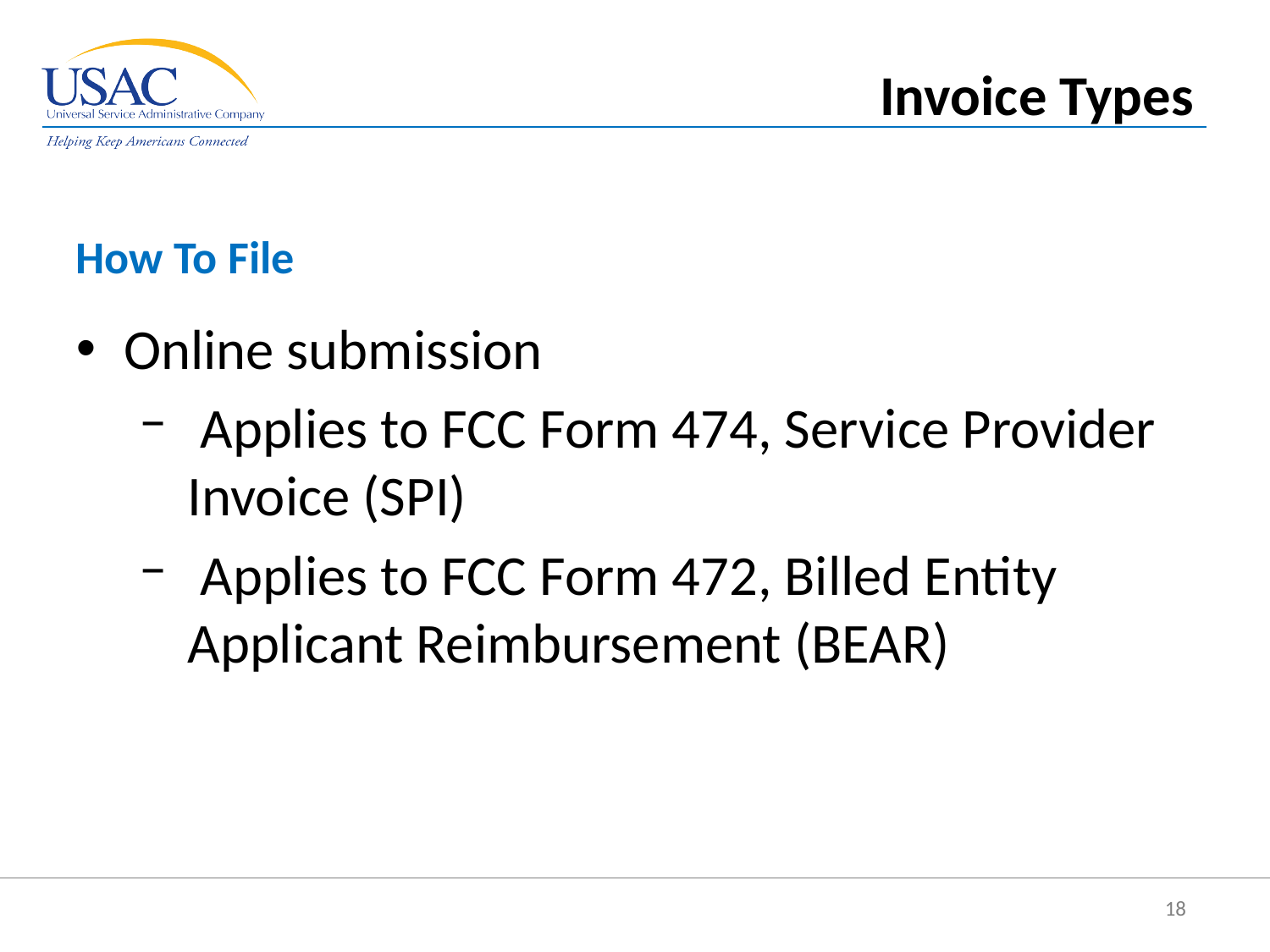

Invoice Types
How To File
Online submission
 Applies to FCC Form 474, Service Provider Invoice (SPI)
 Applies to FCC Form 472, Billed Entity Applicant Reimbursement (BEAR)